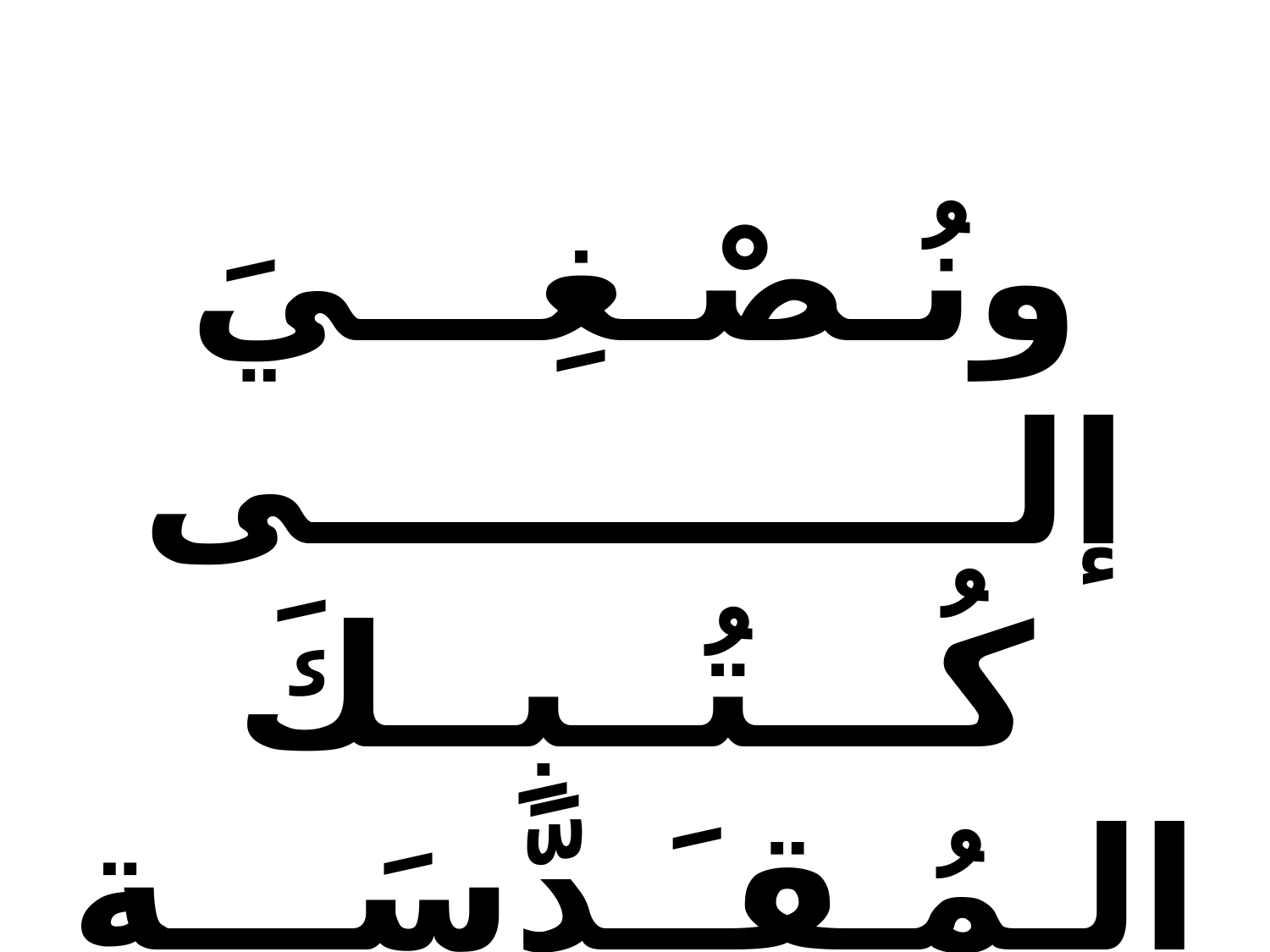

ونُـصْـغِـــيَ إلــــــــــــى
كُـــتُــبِــكَ الـمُـقـَـدَّسَـــة
لــــكَ الـمَـجـدُ إلـى الأبَد